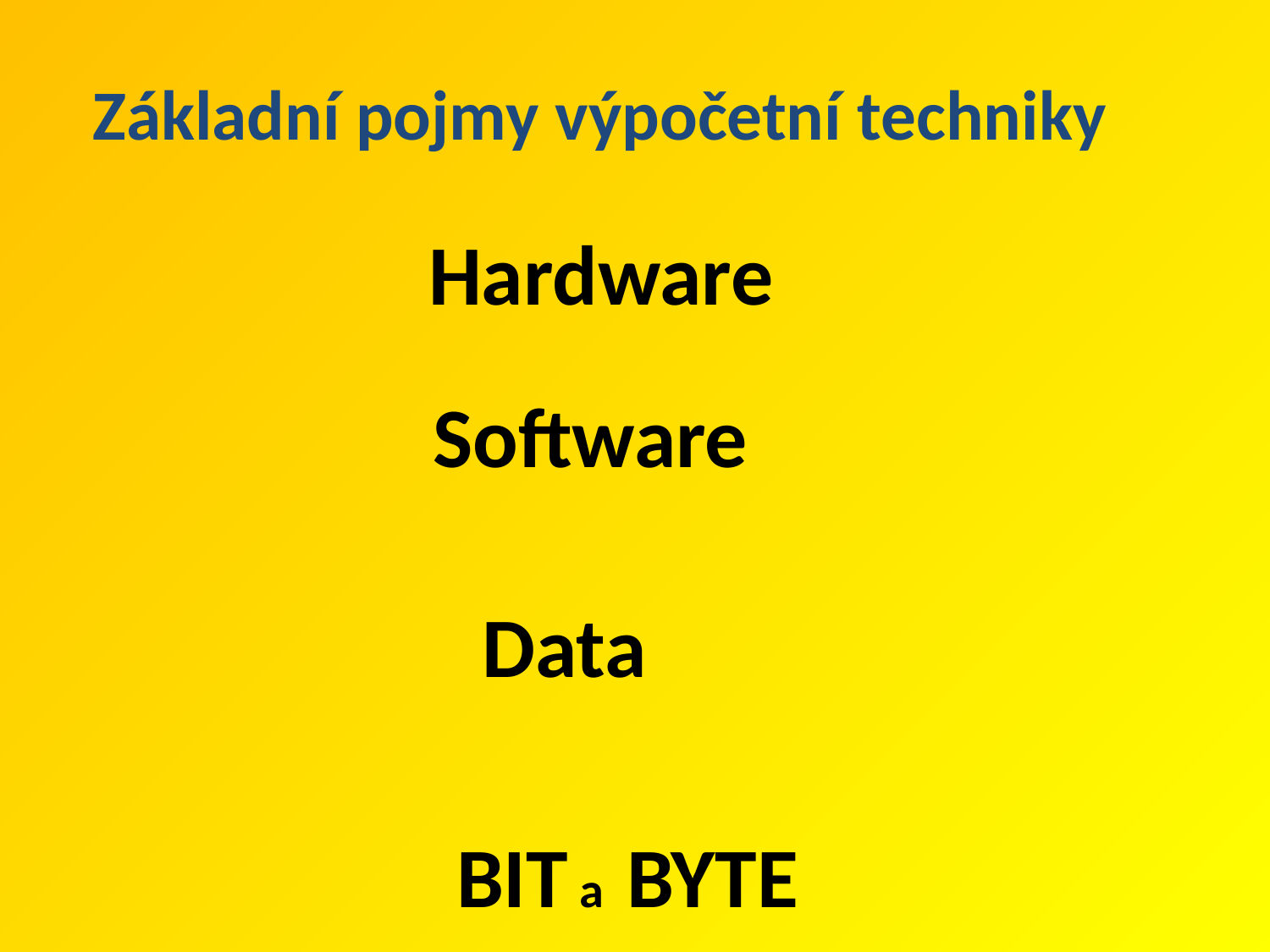

Základní pojmy výpočetní techniky
Hardware
Software

Data
BIT a  BYTE